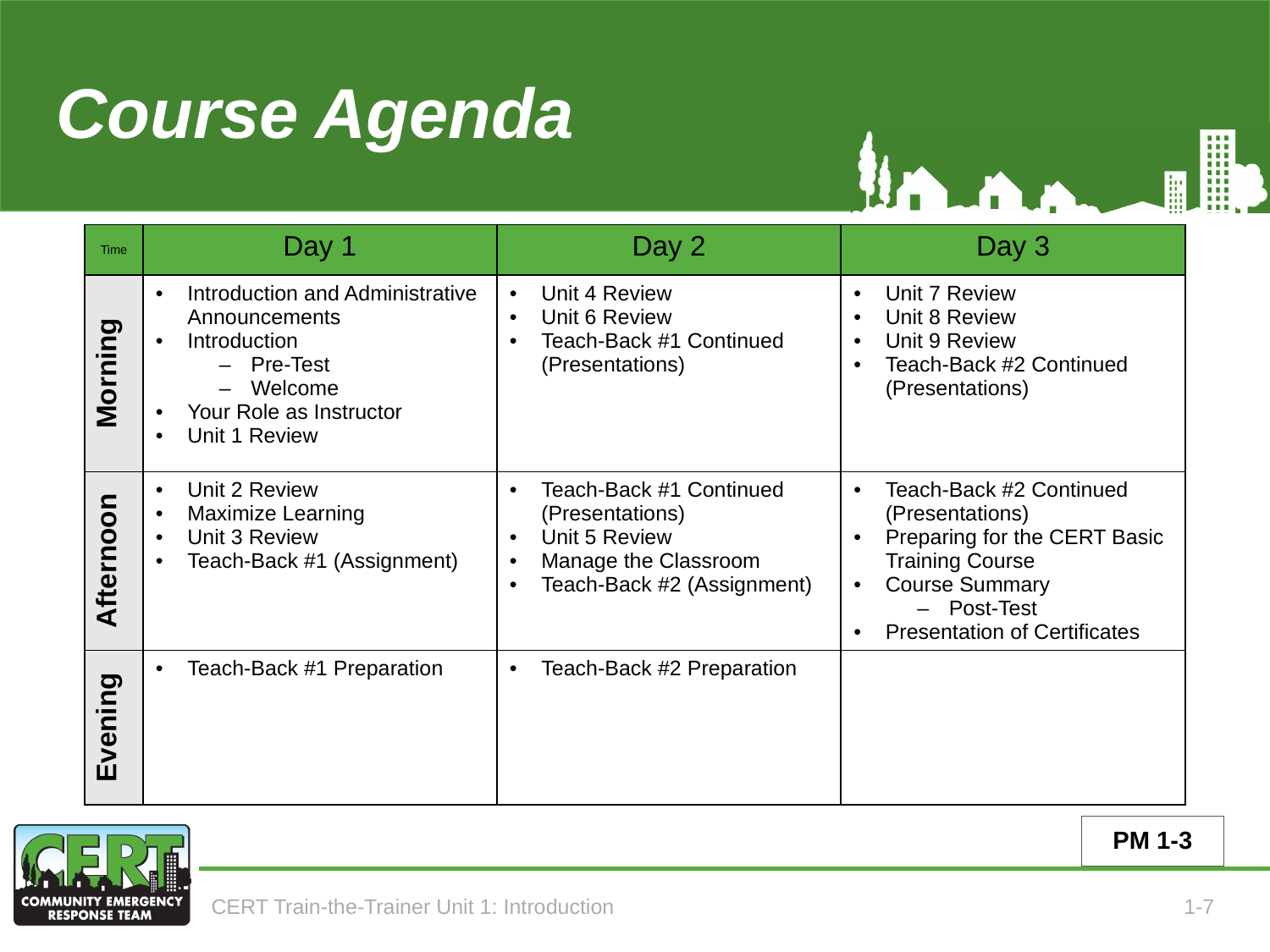

# Course Agenda
| Time | Day 1 | Day 2 | Day 3 |
| --- | --- | --- | --- |
| Morning | Introduction and Administrative Announcements Introduction Pre-Test Welcome Your Role as Instructor Unit 1 Review | Unit 4 Review Unit 6 Review Teach-Back #1 Continued (Presentations) | Unit 7 Review Unit 8 Review Unit 9 Review Teach-Back #2 Continued (Presentations) |
| Afternoon | Unit 2 Review Maximize Learning Unit 3 Review Teach-Back #1 (Assignment) | Teach-Back #1 Continued (Presentations) Unit 5 Review Manage the Classroom Teach-Back #2 (Assignment) | Teach-Back #2 Continued (Presentations) Preparing for the CERT Basic Training Course Course Summary Post-Test Presentation of Certificates |
| Evening | Teach-Back #1 Preparation | Teach-Back #2 Preparation |  |
PM 1-3
CERT Train-the-Trainer Unit 1: Introduction
1-7